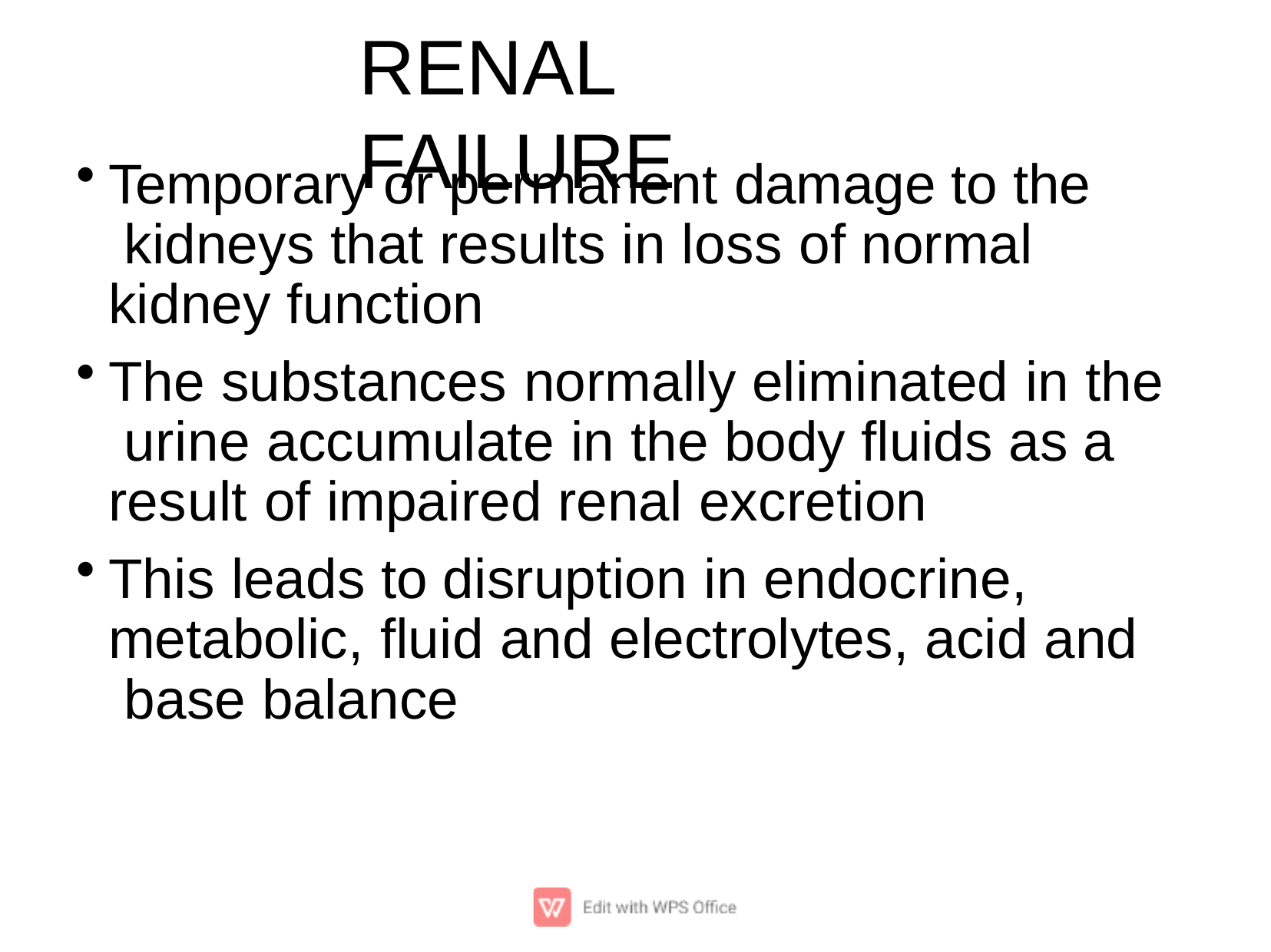

# RENAL FAILURE
Temporary or permanent damage to the  kidneys that results in loss of normal  kidney function
The substances normally eliminated in the  urine accumulate in the body ﬂuids as a  result of impaired renal excretion
This leads to disruption in endocrine,  metabolic, ﬂuid and electrolytes, acid and  base balance